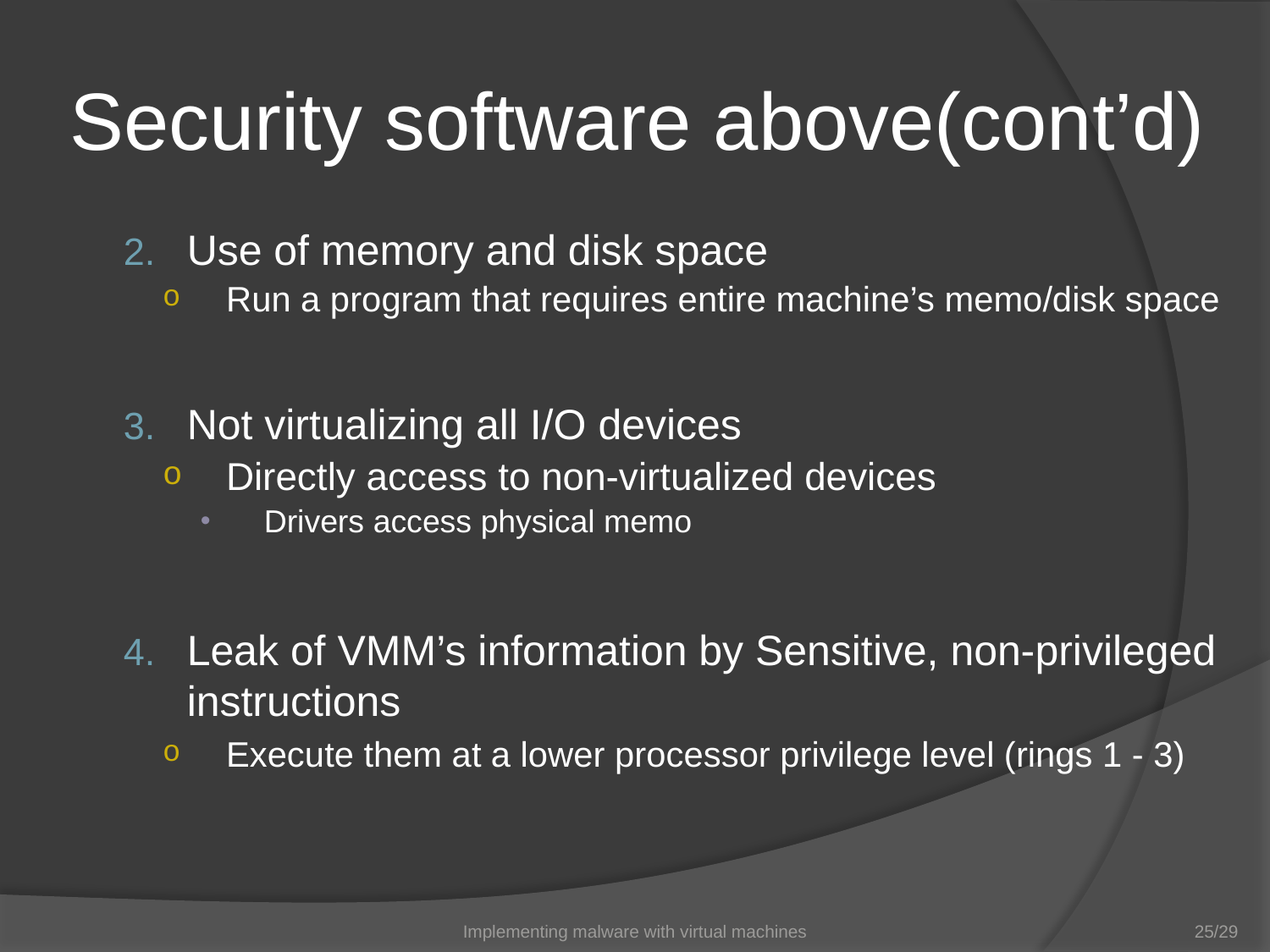

# Security software above(cont’d)
Use of memory and disk space
Run a program that requires entire machine’s memo/disk space

Not virtualizing all I/O devices
Directly access to non-virtualized devices
Drivers access physical memo

Leak of VMM’s information by Sensitive, non-privileged instructions
Execute them at a lower processor privilege level (rings 1 - 3)

Implementing malware with virtual machines
25/29